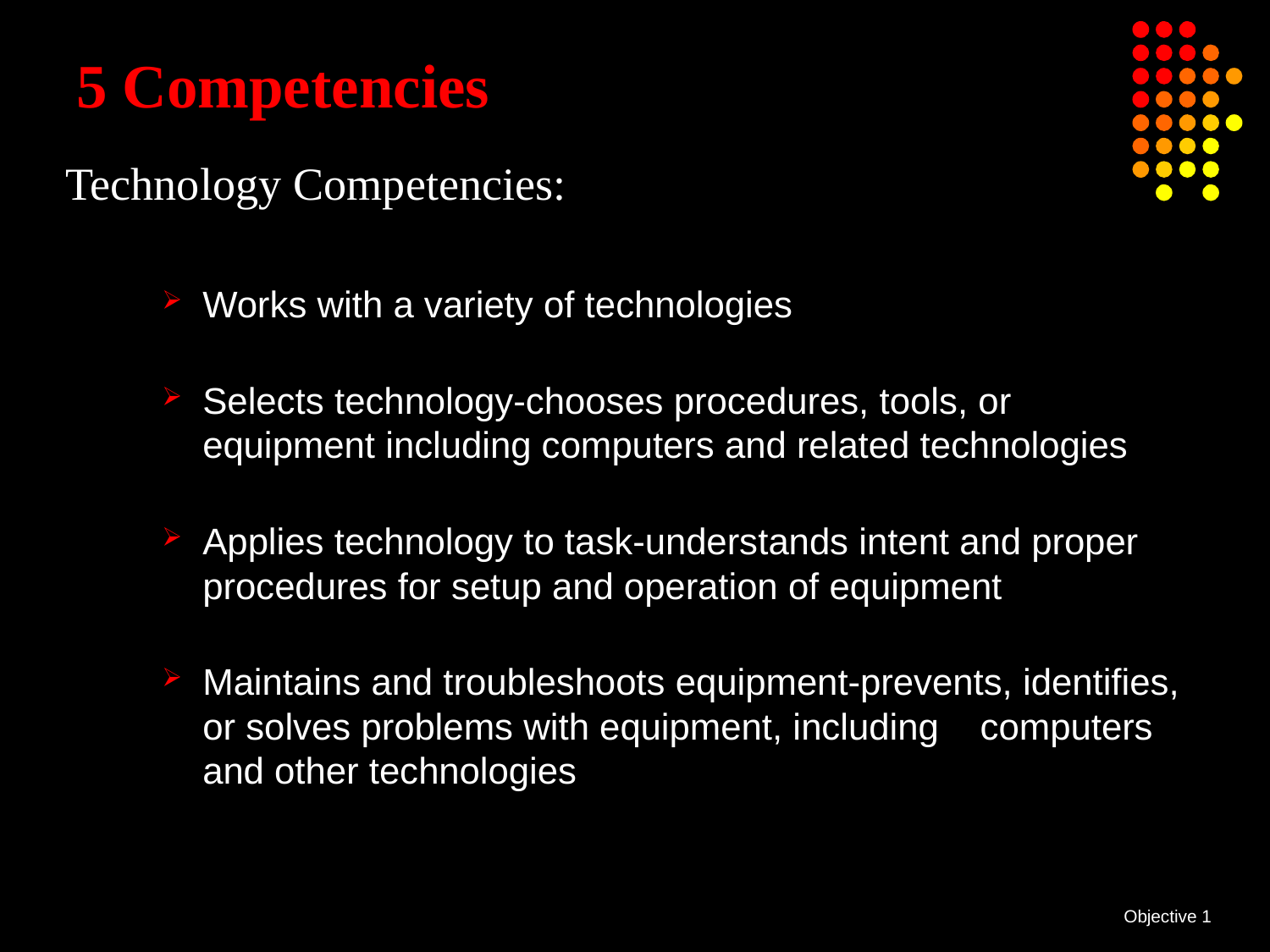

# 5 Competencies
Technology Competencies:

Works with a variety of technologies
Selects technology-chooses procedures, tools, or equipment including computers and related technologies
Applies technology to task-understands intent and proper procedures for setup and operation of equipment
Maintains and troubleshoots equipment-prevents, identifies, or solves problems with equipment, including    computers and other technologies
Objective 1